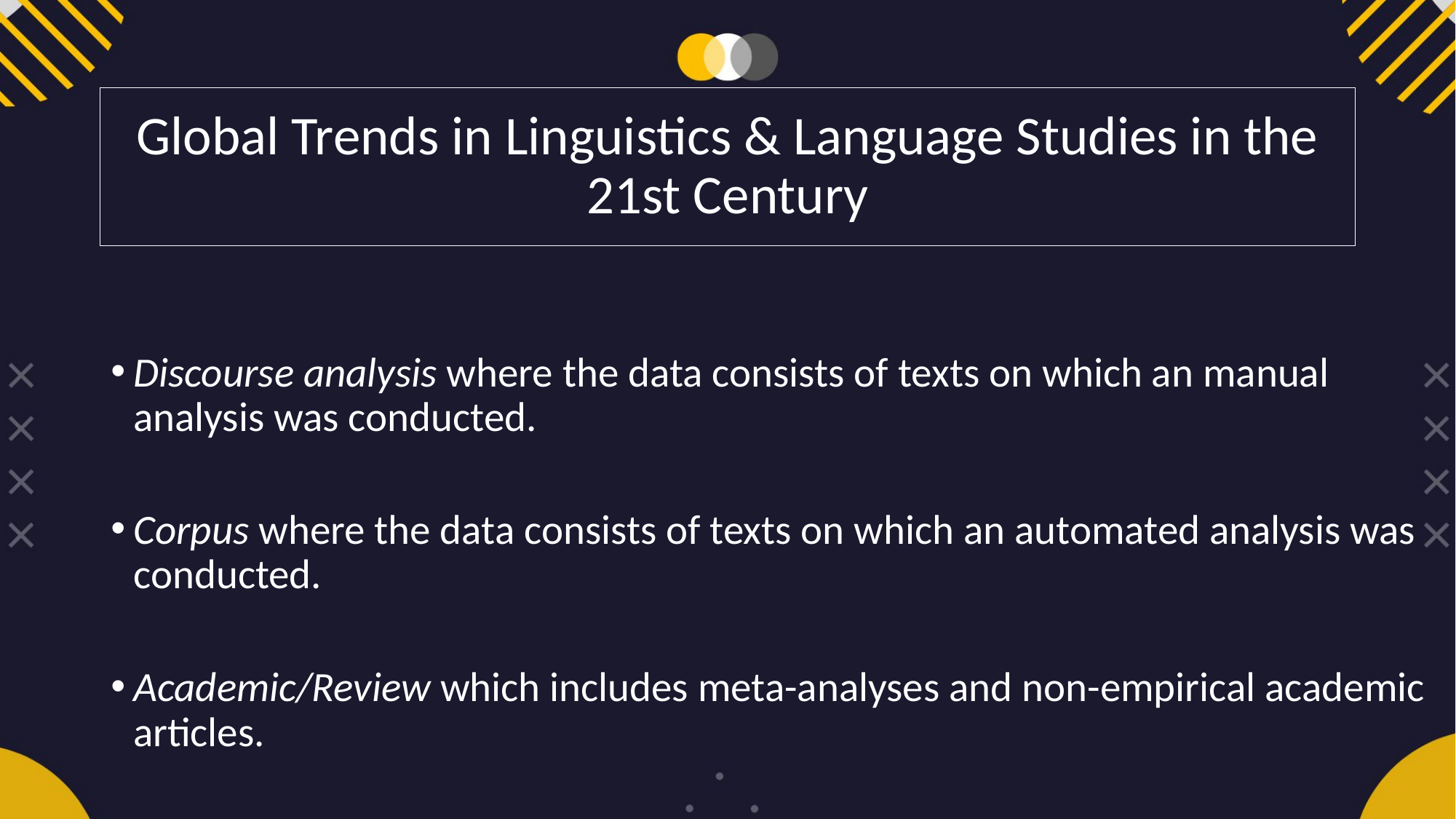

# Global Trends in Linguistics & Language Studies in the 21st Century

Discourse analysis where the data consists of texts on which an manual analysis was conducted.

Corpus where the data consists of texts on which an automated analysis was conducted.

Academic/Review which includes meta-analyses and non-empirical academic articles.